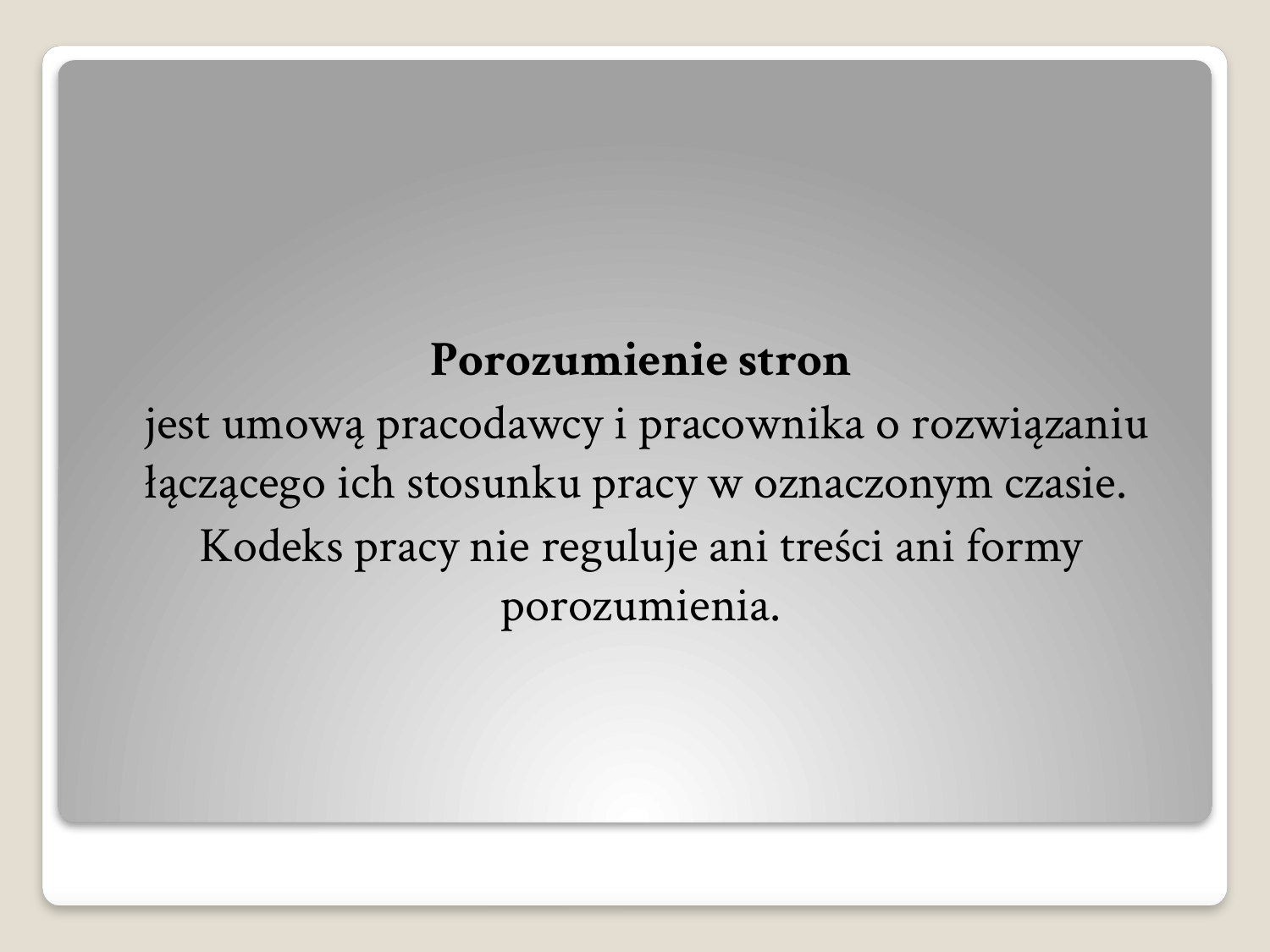

Porozumienie stron
 jest umową pracodawcy i pracownika o rozwiązaniu łączącego ich stosunku pracy w oznaczonym czasie.
Kodeks pracy nie reguluje ani treści ani formy porozumienia.